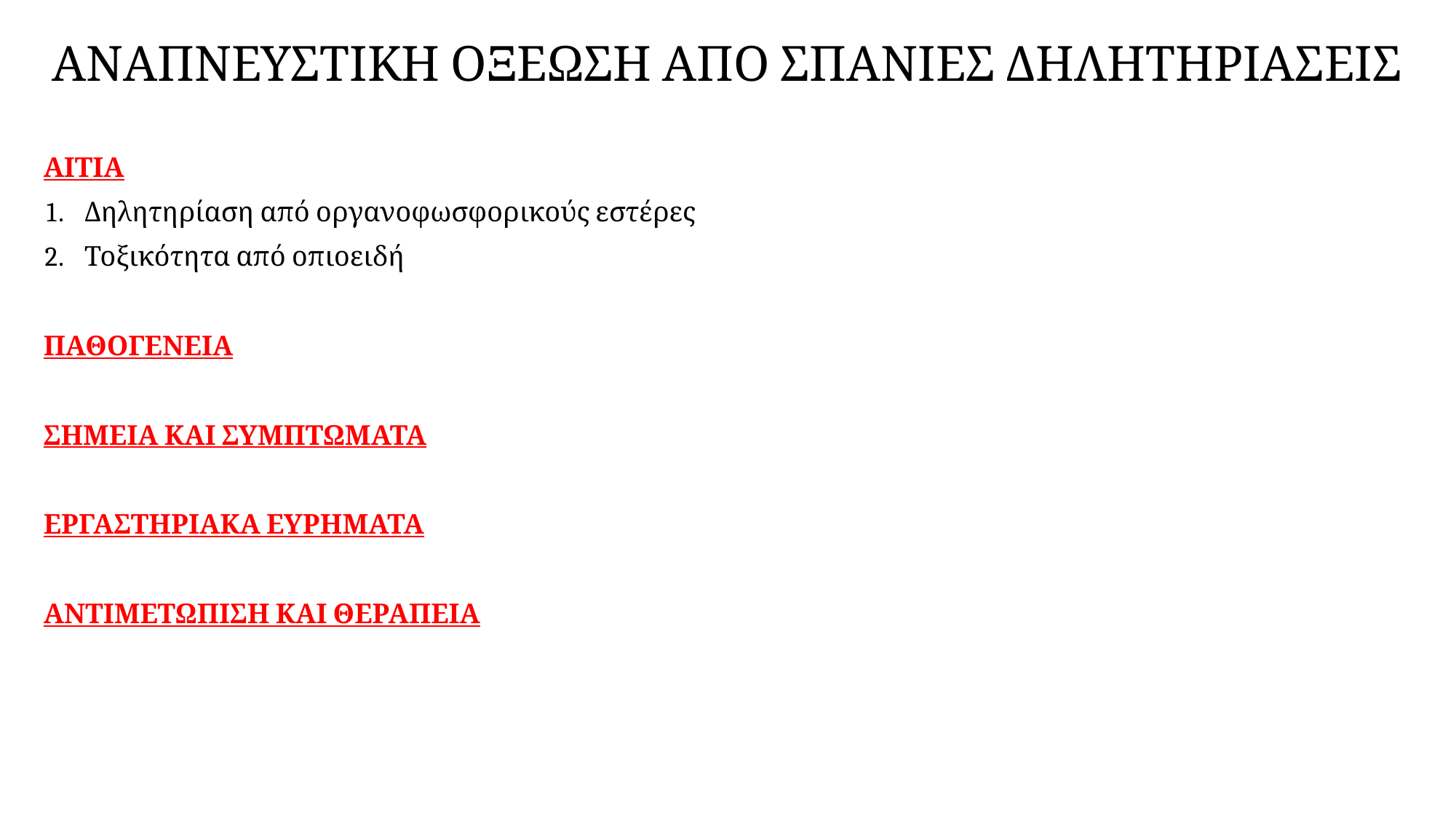

# ΑΝΑΠΝΕΥΣΤΙΚΗ ΟΞΕΩΣΗ ΑΠΟ ΣΠΑΝΙΕΣ ΔΗΛΗΤΗΡΙΑΣΕΙΣ

ΑΙΤΙΑ
Δηλητηρίαση από οργανοφωσφορικούς εστέρες
Τοξικότητα από οπιοειδή

ΠΑΘΟΓΕΝΕΙΑ

ΣΗΜΕΙΑ ΚΑΙ ΣΥΜΠΤΩΜΑΤΑ

ΕΡΓΑΣΤΗΡΙΑΚΑ ΕΥΡΗΜΑΤΑ

ΑΝΤΙΜΕΤΩΠΙΣΗ ΚΑΙ ΘΕΡΑΠΕΙΑ